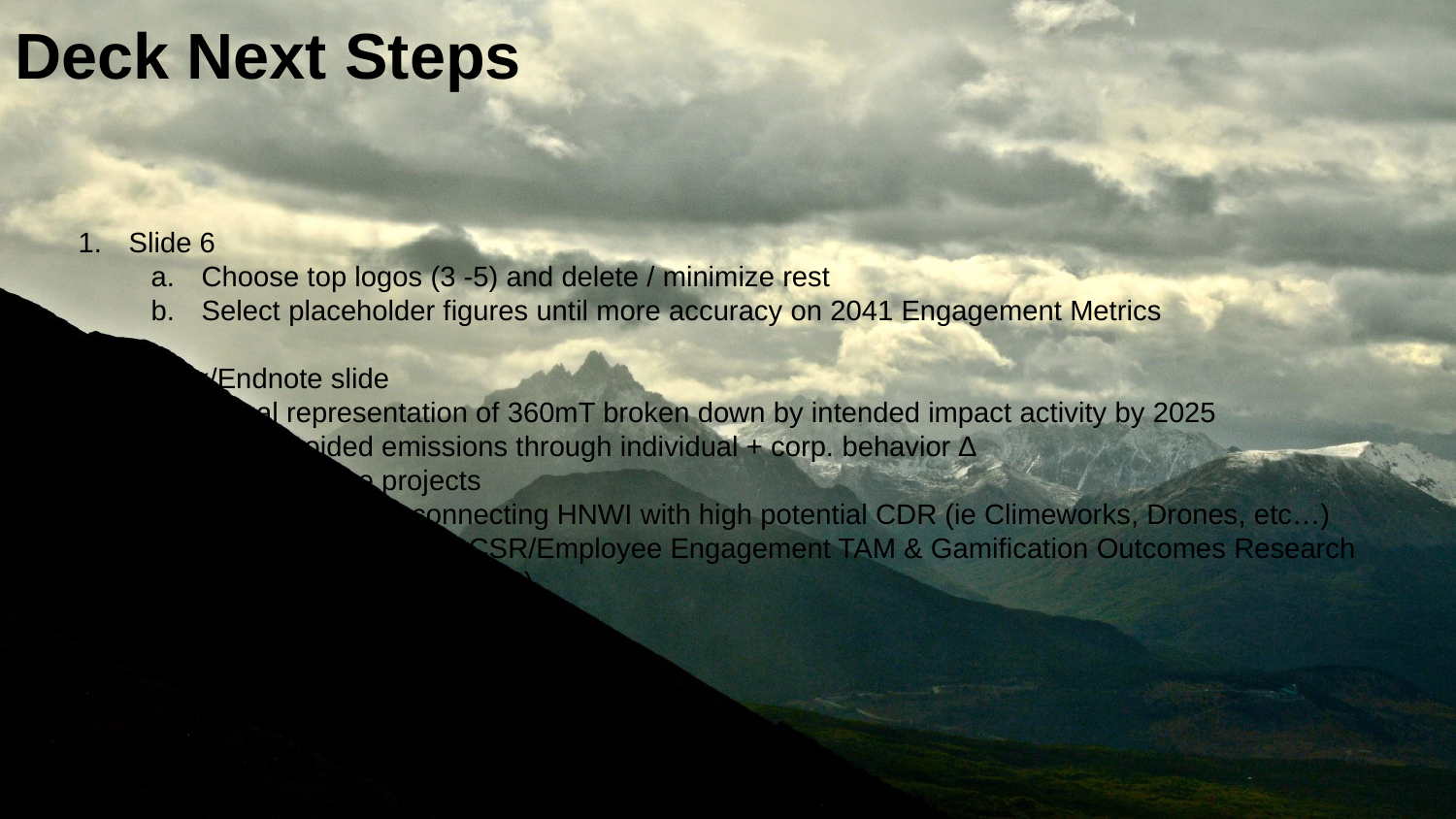

Deck Next Steps
Slide 6
Choose top logos (3 -5) and delete / minimize rest
Select placeholder figures until more accuracy on 2041 Engagement Metrics

Annex/Endnote slide
Visual representation of 360mT broken down by intended impact activity by 2025
avoided emissions through individual + corp. behavior ∆
Restore projects
Unicorns - connecting HNWI with high potential CDR (ie Climeworks, Drones, etc…)
Research citation on CSR/Employee Engagement TAM & Gamification Outcomes Research (add citation ref to Slide 6)